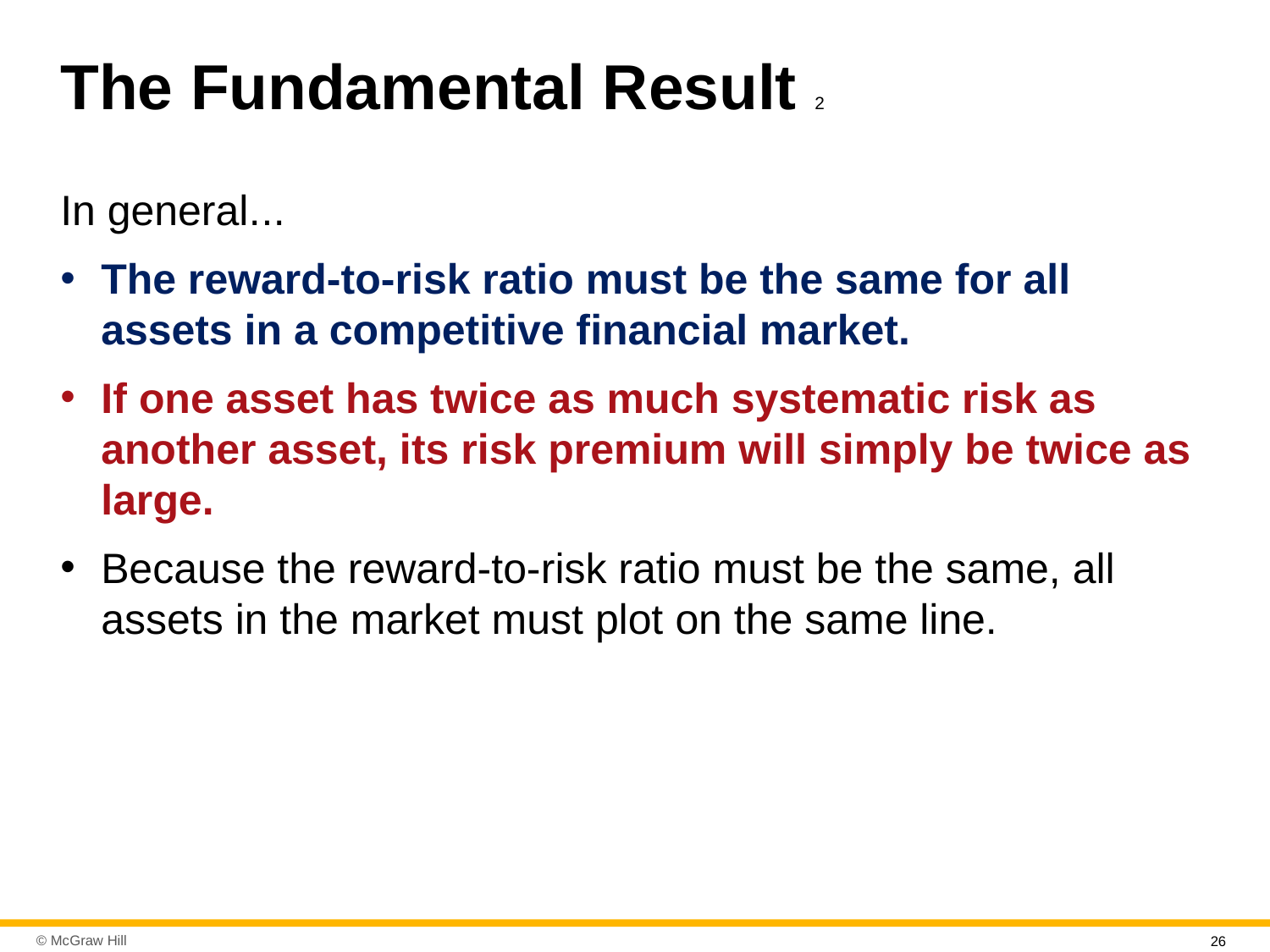

# The Fundamental Result 2
In general . . .
The reward-to-risk ratio must be the same for all assets in a competitive financial market.
If one asset has twice as much systematic risk as another asset, its risk premium will simply be twice as large.
Because the reward-to-risk ratio must be the same, all assets in the market must plot on the same line.
26